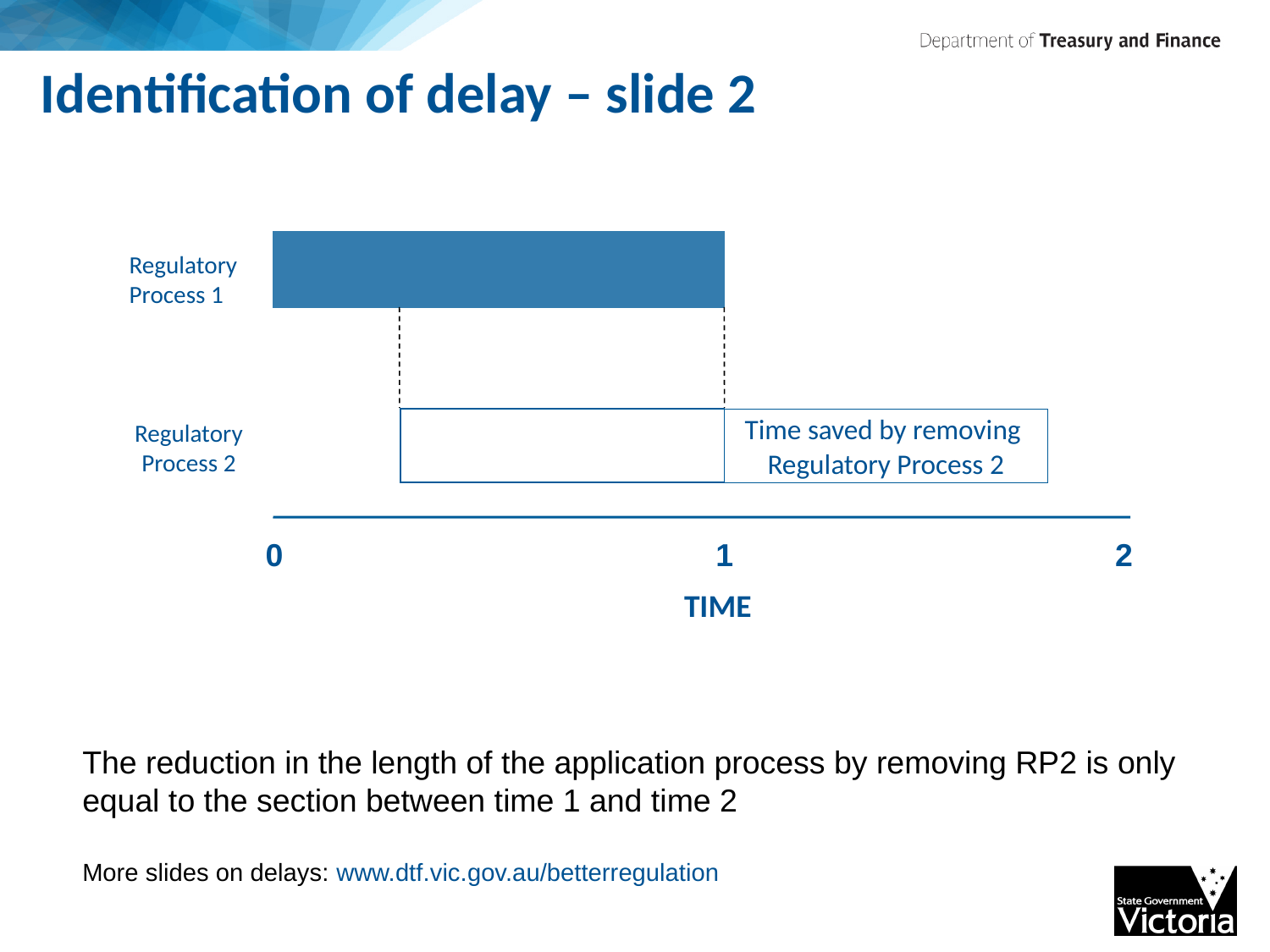

# Identification of delay – slide 2

Regulatory
Process 1

Time saved by removing
Regulatory Process 2
Regulatory
Process 2

0
1
2
TIME
The reduction in the length of the application process by removing RP2 is only equal to the section between time 1 and time 2

More slides on delays: www.dtf.vic.gov.au/betterregulation